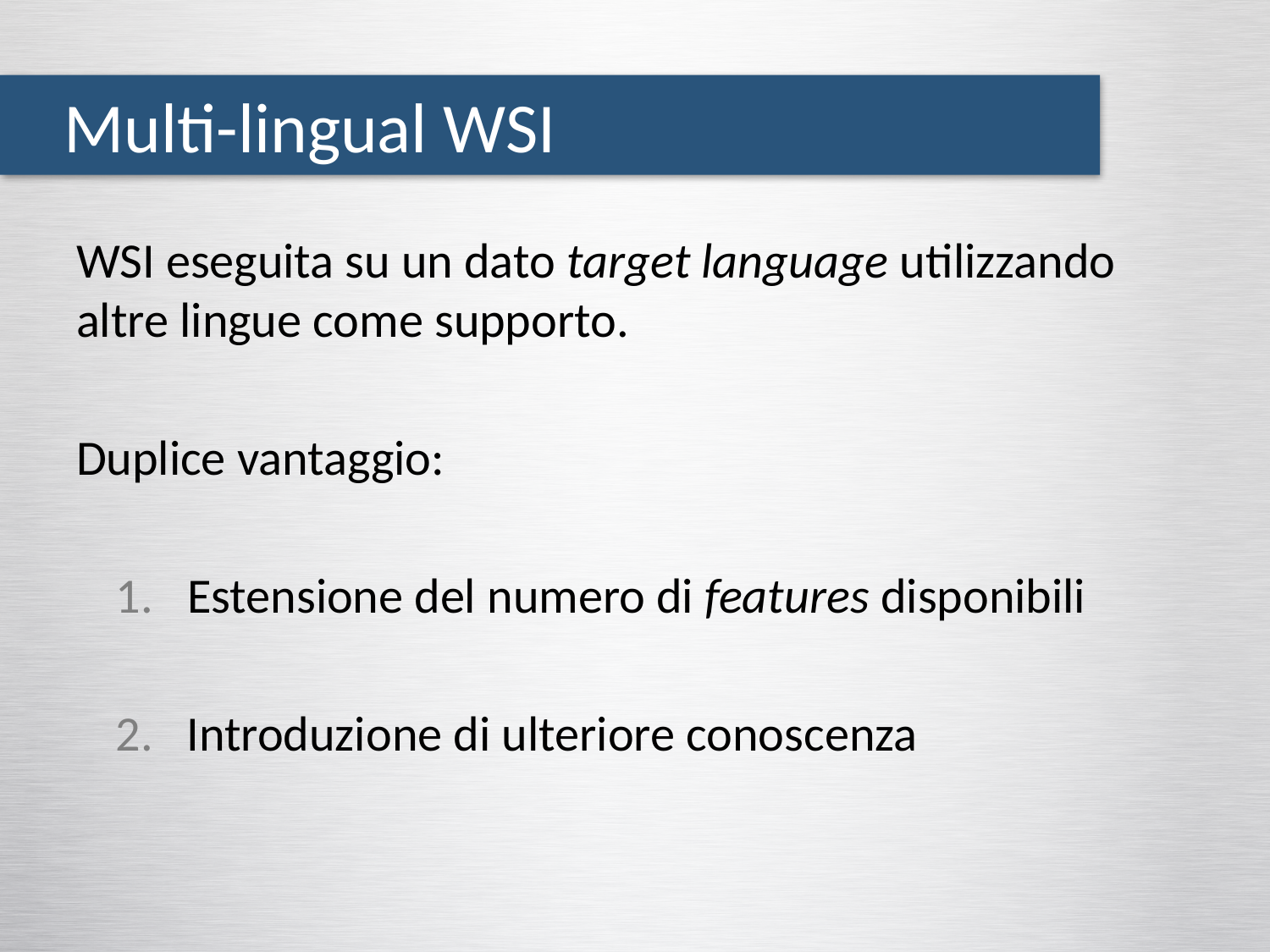

Multi-lingual WSI
WSI eseguita su un dato target language utilizzando altre lingue come supporto.

Duplice vantaggio:

Estensione del numero di features disponibili

Introduzione di ulteriore conoscenza